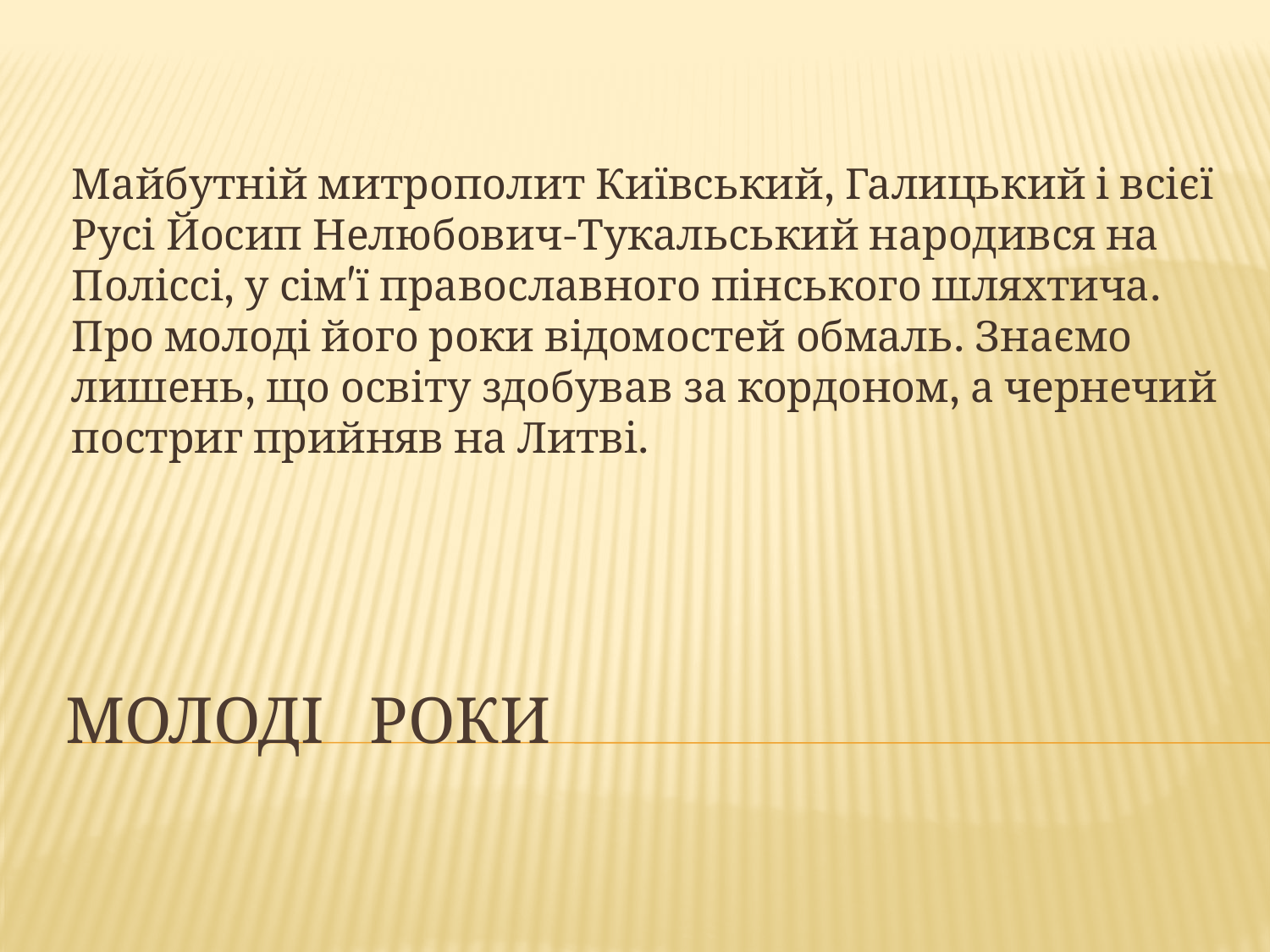

Майбутній митрополит Київський, Галицький і всієї Русі Йосип Нелюбович-Тукальський народився на Поліссі, у сім'ї православного пінського шляхтича. Про молоді його роки відомостей обмаль. Знаємо лишень, що освіту здобував за кордоном, а чернечий постриг прийняв на Литві.
# Молоді   роки